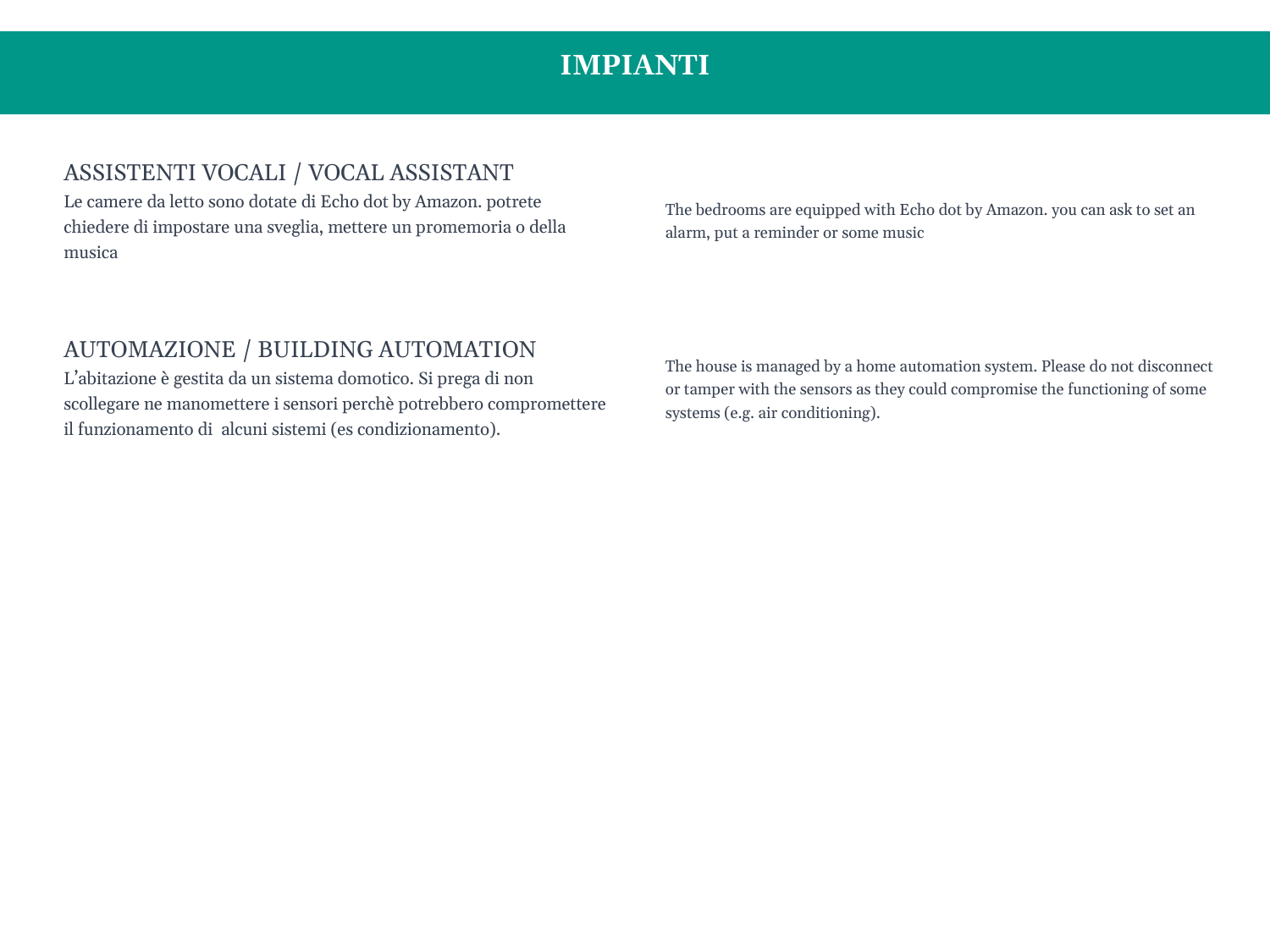

IMPIANTI
ASSISTENTI VOCALI / VOCAL ASSISTANT
Le camere da letto sono dotate di Echo dot by Amazon. potrete chiedere di impostare una sveglia, mettere un promemoria o della musica

AUTOMAZIONE / BUILDING AUTOMATION
L’abitazione è gestita da un sistema domotico. Si prega di non scollegare ne manomettere i sensori perchè potrebbero compromettere il funzionamento di  alcuni sistemi (es condizionamento).

The bedrooms are equipped with Echo dot by Amazon. you can ask to set an alarm, put a reminder or some music

The house is managed by a home automation system. Please do not disconnect or tamper with the sensors as they could compromise the functioning of some systems (e.g. air conditioning).